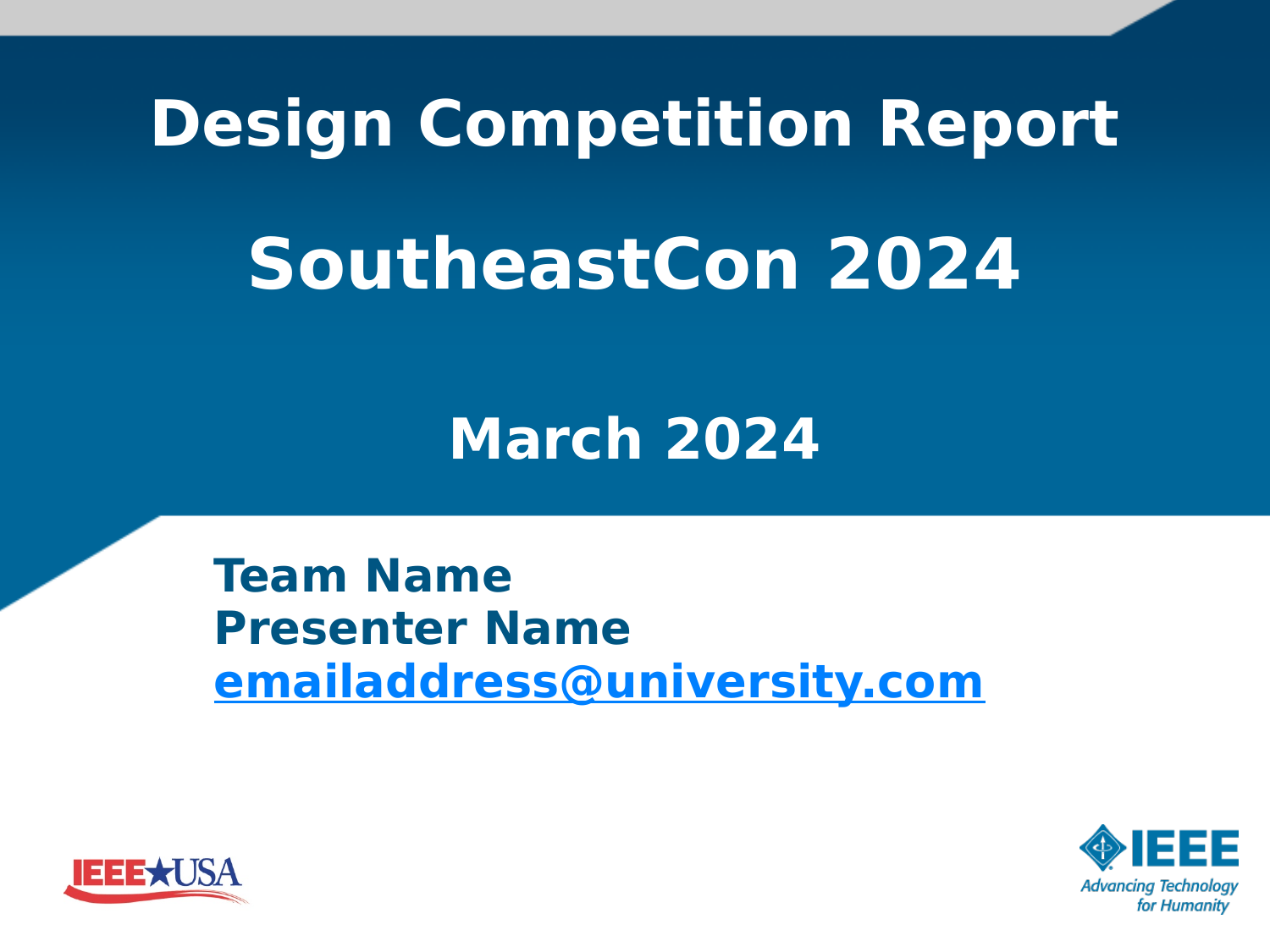

# Design Competition Report SoutheastCon 2024 March 2024
Team Name
Presenter Name
emailaddress@university.com